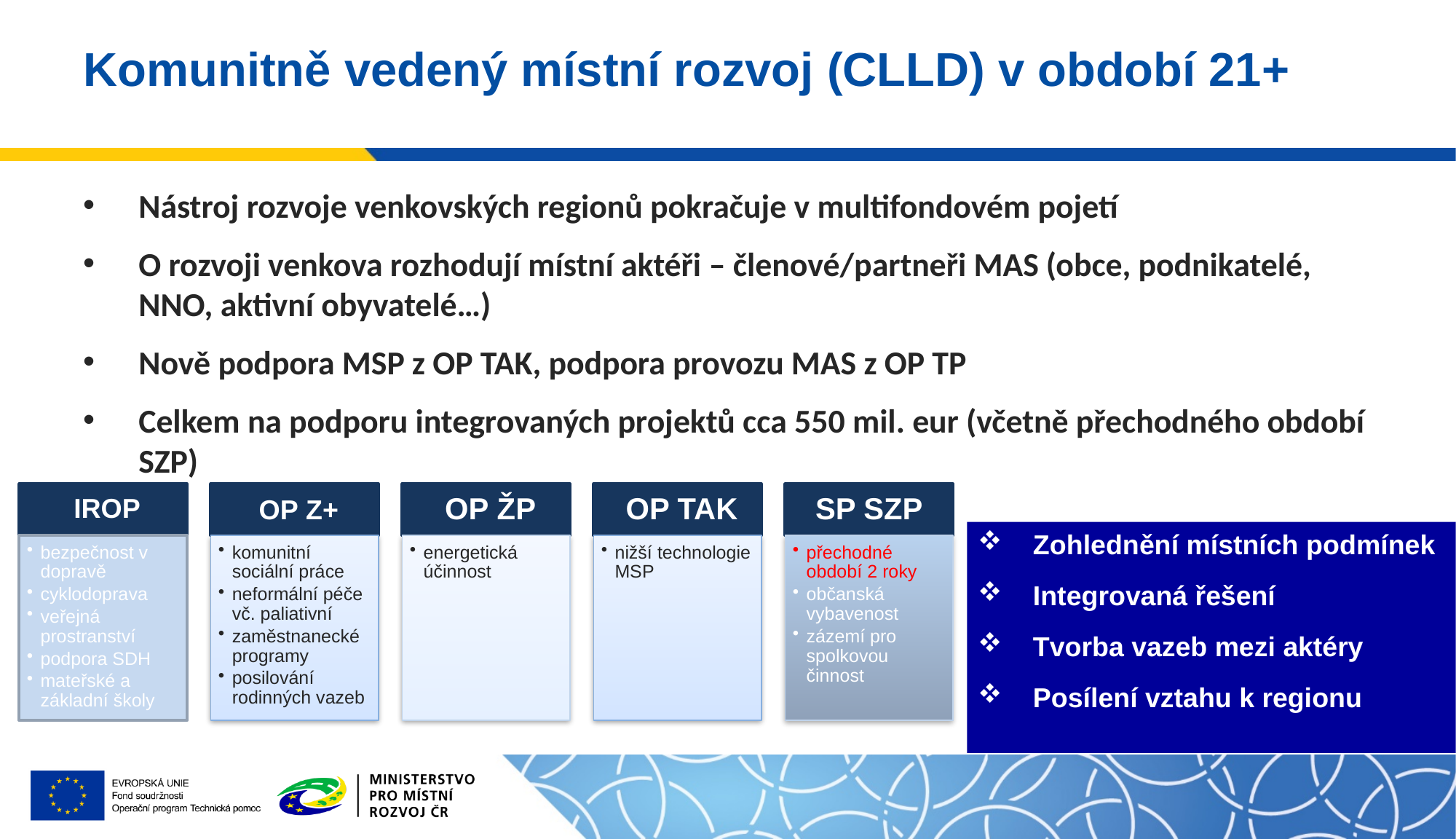

# Komunitně vedený místní rozvoj (CLLD) v období 21+
Nástroj rozvoje venkovských regionů pokračuje v multifondovém pojetí
O rozvoji venkova rozhodují místní aktéři – členové/partneři MAS (obce, podnikatelé, NNO, aktivní obyvatelé…)
Nově podpora MSP z OP TAK, podpora provozu MAS z OP TP
Celkem na podporu integrovaných projektů cca 550 mil. eur (včetně přechodného období SZP)
 IROP
bezpečnost v dopravě
cyklodoprava
veřejná prostranství
podpora SDH
mateřské a základní školy
 OP Z+
komunitní sociální práce
neformální péče vč. paliativní
zaměstnanecké programy
posilování rodinných vazeb
 OP ŽP
energetická účinnost
 OP TAK
nižší technologie MSP
SP SZP
přechodné období 2 roky
občanská vybavenost
zázemí pro spolkovou činnost
Zohlednění místních podmínek
Integrovaná řešení
Tvorba vazeb mezi aktéry
Posílení vztahu k regionu

9